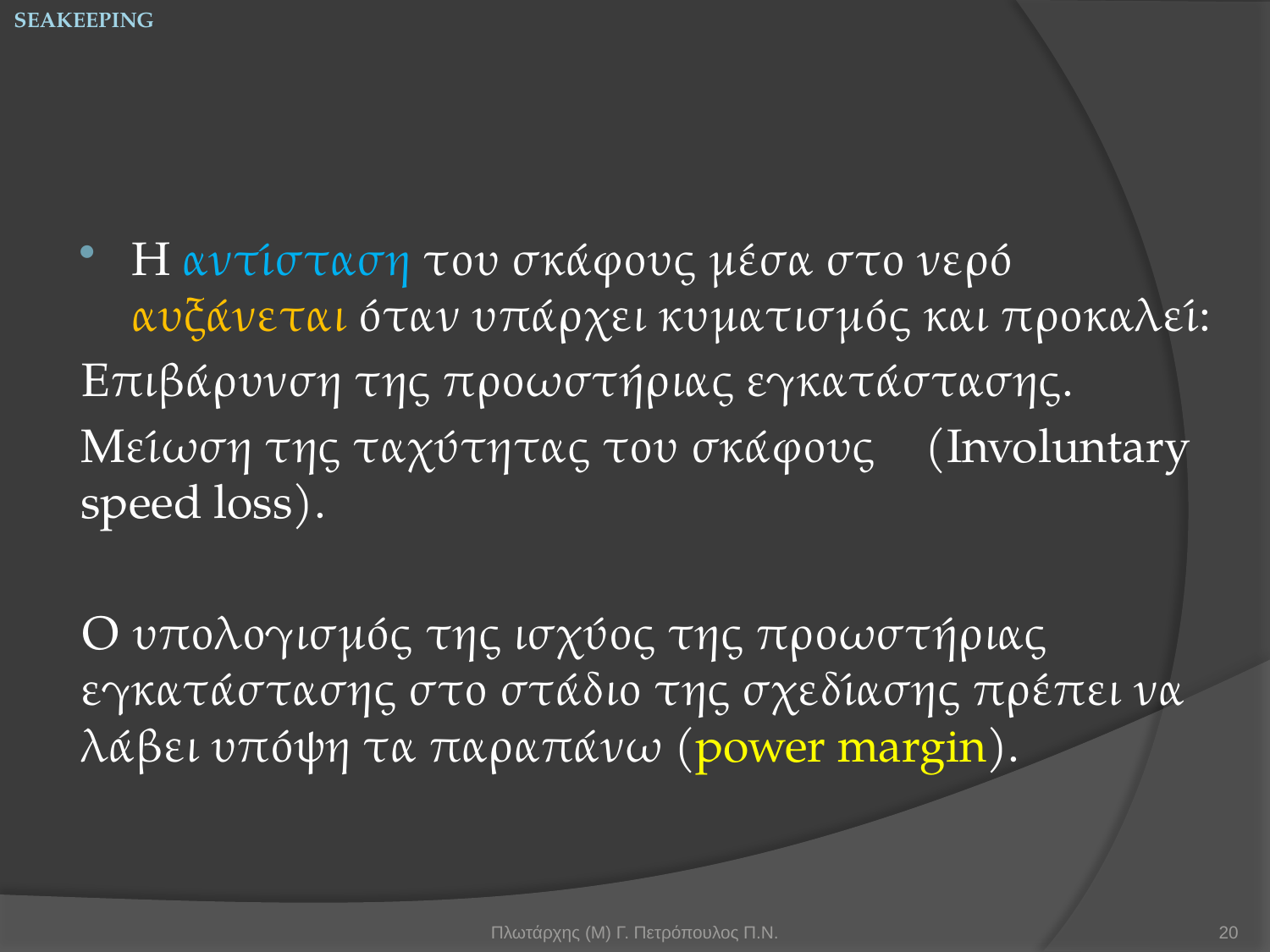

SEAKEEPING
#
Η αντίσταση του σκάφους μέσα στο νερό αυξάνεται όταν υπάρχει κυματισμός και προκαλεί:
	Επιβάρυνση της προωστήριας εγκατάστασης.
	Μείωση της ταχύτητας του σκάφους 	(Involuntary speed loss).

Ο υπολογισμός της ισχύος της προωστήριας εγκατάστασης στο στάδιο της σχεδίασης πρέπει να λάβει υπόψη τα παραπάνω (power margin).

Πλωτάρχης (Μ) Γ. Πετρόπουλος Π.Ν.
20